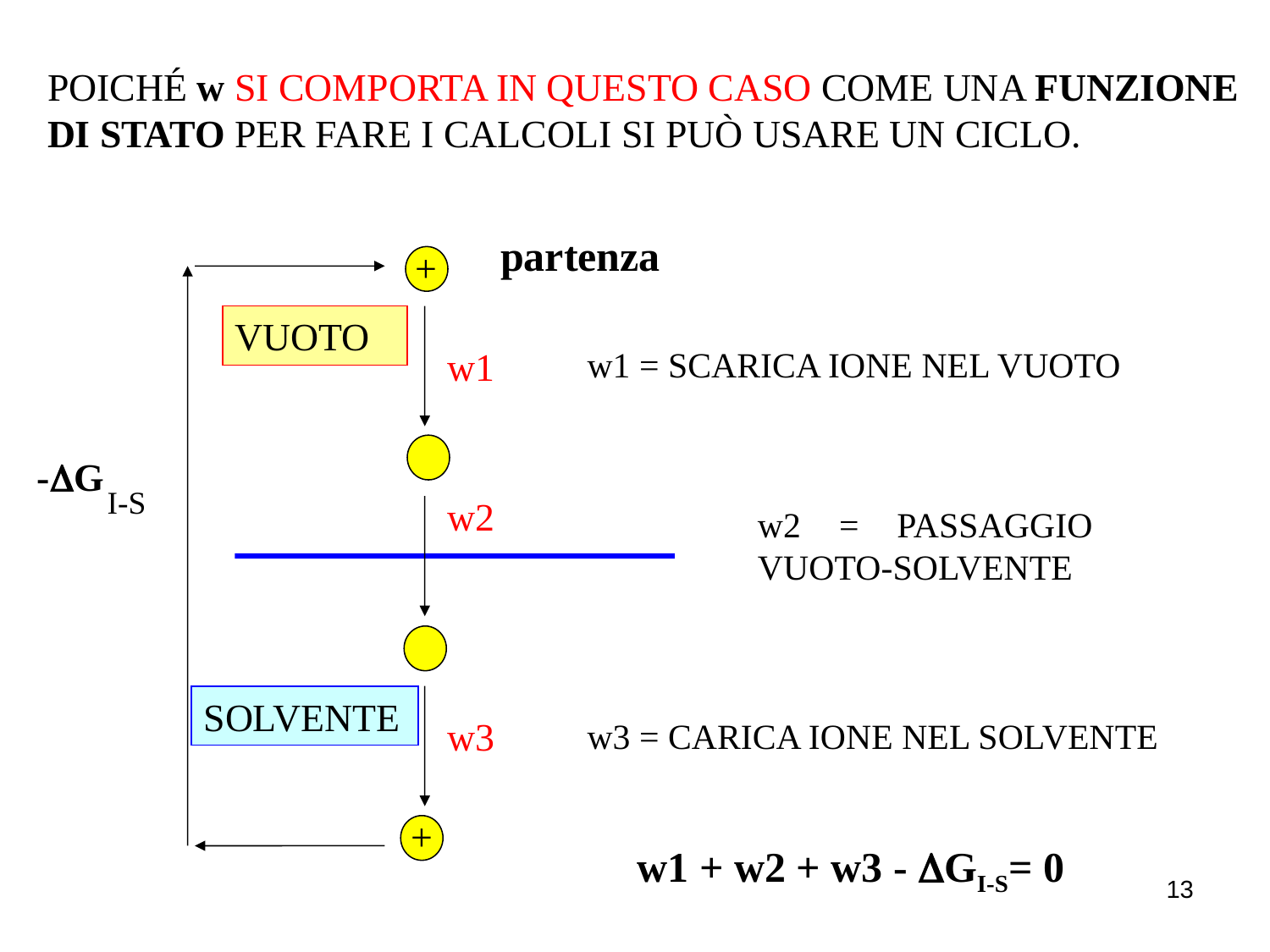

POICHÉ w SI COMPORTA IN QUESTO CASO COME UNA FUNZIONE DI STATO PER FARE I CALCOLI SI PUÒ USARE UN CICLO.
partenza
+

VUOTO

w1
w1 = SCARICA IONE NEL VUOTO

-ΔG
I-S
w2

w2 = PASSAGGIO VUOTO-SOLVENTE

SOLVENTE
w3
w3 = CARICA IONE NEL SOLVENTE
+

w1 + w2 + w3 - ΔGI-S= 0

13